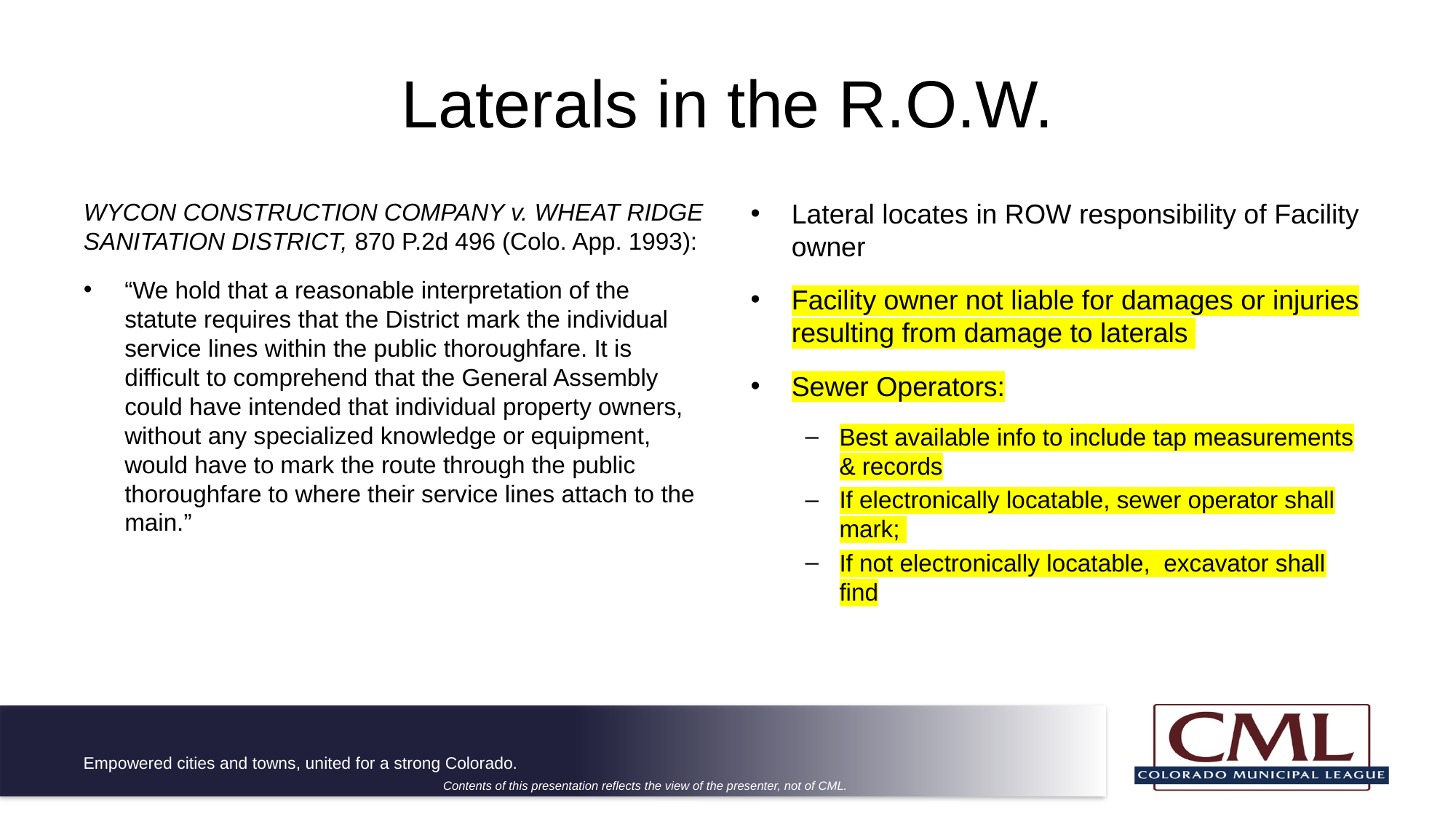

# Laterals in the R.O.W.
WYCON CONSTRUCTION COMPANY v. WHEAT RIDGE SANITATION DISTRICT, 870 P.2d 496 (Colo. App. 1993):
“We hold that a reasonable interpretation of the statute requires that the District mark the individual service lines within the public thoroughfare. It is difficult to comprehend that the General Assembly could have intended that individual property owners, without any specialized knowledge or equipment, would have to mark the route through the public thoroughfare to where their service lines attach to the main.”

Lateral locates in ROW responsibility of Facility owner
Facility owner not liable for damages or injuries resulting from damage to laterals
Sewer Operators:
Best available info to include tap measurements & records
If electronically locatable, sewer operator shall mark;
If not electronically locatable,  excavator shall find